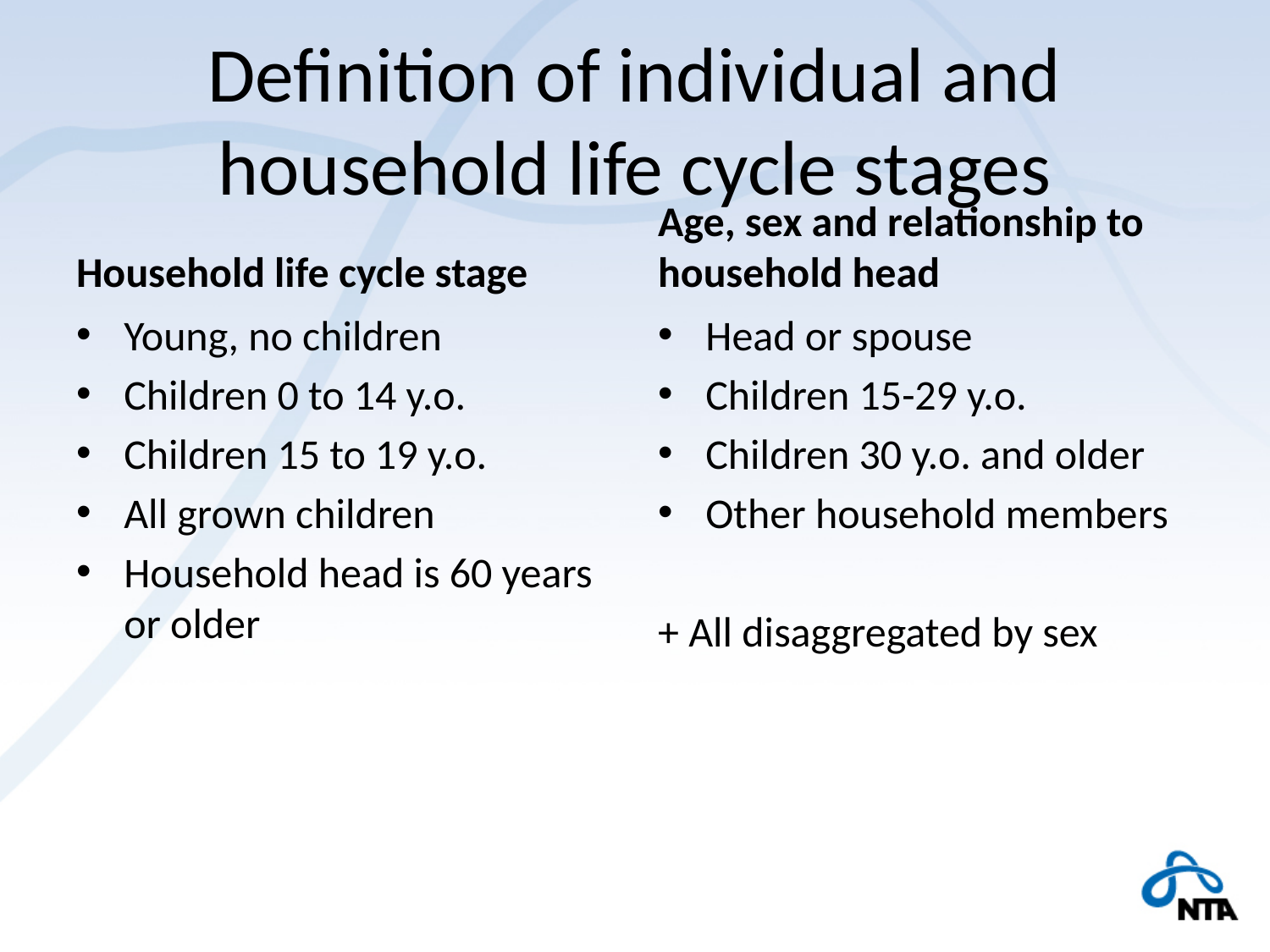

# Definition of individual and household life cycle stages
Household life cycle stage
Age, sex and relationship to household head
Young, no children
Children 0 to 14 y.o.
Children 15 to 19 y.o.
All grown children
Household head is 60 years or older
Head or spouse
Children 15-29 y.o.
Children 30 y.o. and older
Other household members

+ All disaggregated by sex